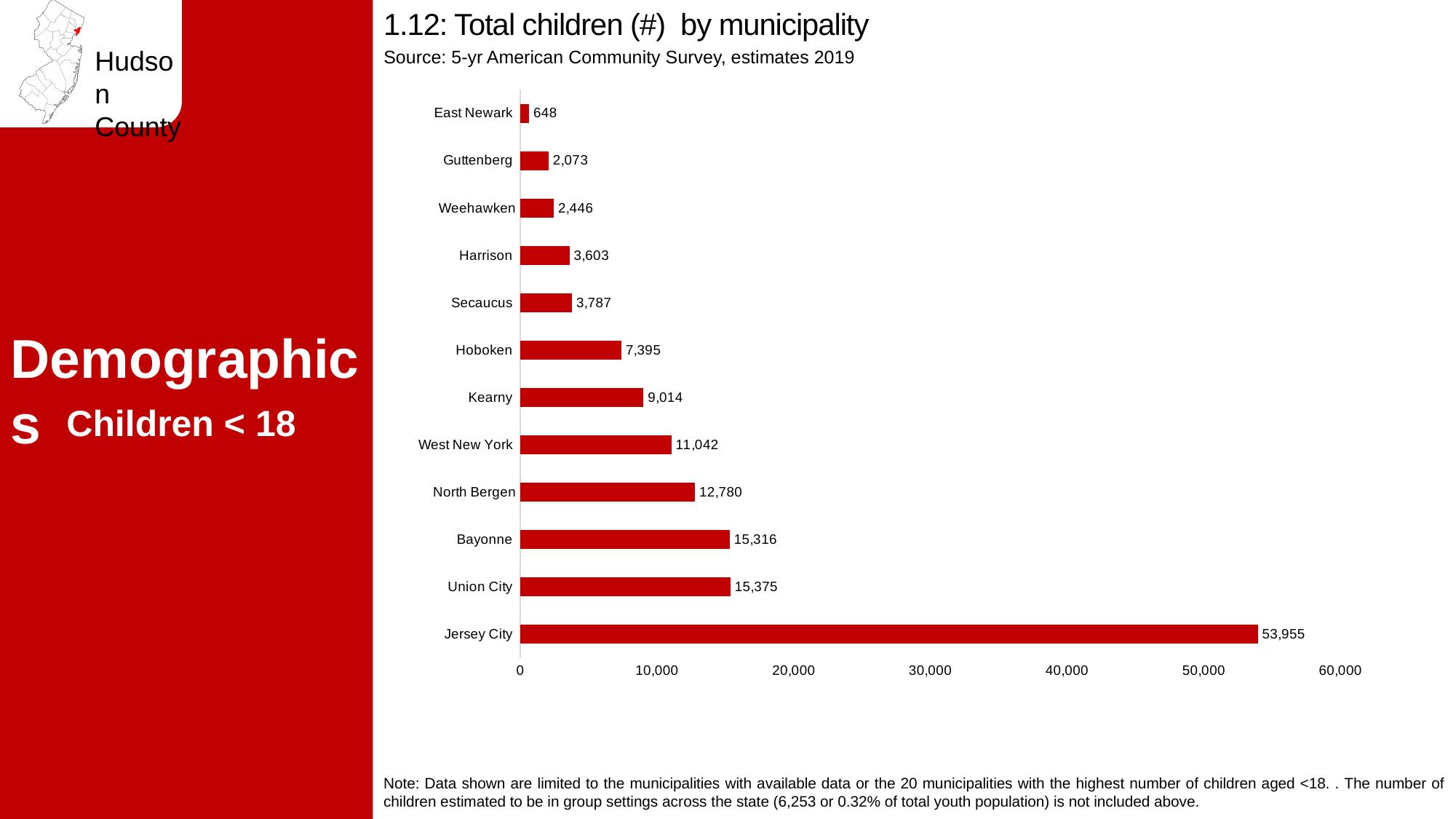

1.12: Total children (#)  by municipality
Source: 5-yr American Community Survey, estimates 2019

### Chart

| Category | Total children by municipality  |
|---|---|
| Jersey City  | 53955.0 |
| Union City  | 15375.0 |
| Bayonne  | 15316.0 |
| North Bergen | 12780.0 |
| West New York  | 11042.0 |
| Kearny  | 9014.0 |
| Hoboken  | 7395.0 |
| Secaucus  | 3787.0 |
| Harrison  | 3603.0 |
| Weehawken | 2446.0 |
| Guttenberg  | 2073.0 |
| East Newark  | 648.0 |
Demographics
Children < 18
Note: Data shown are limited to the municipalities with available data or the 20 municipalities with the highest number of children aged <18. . The number of children estimated to be in group settings across the state (6,253 or 0.32% of total youth population) is not included above.